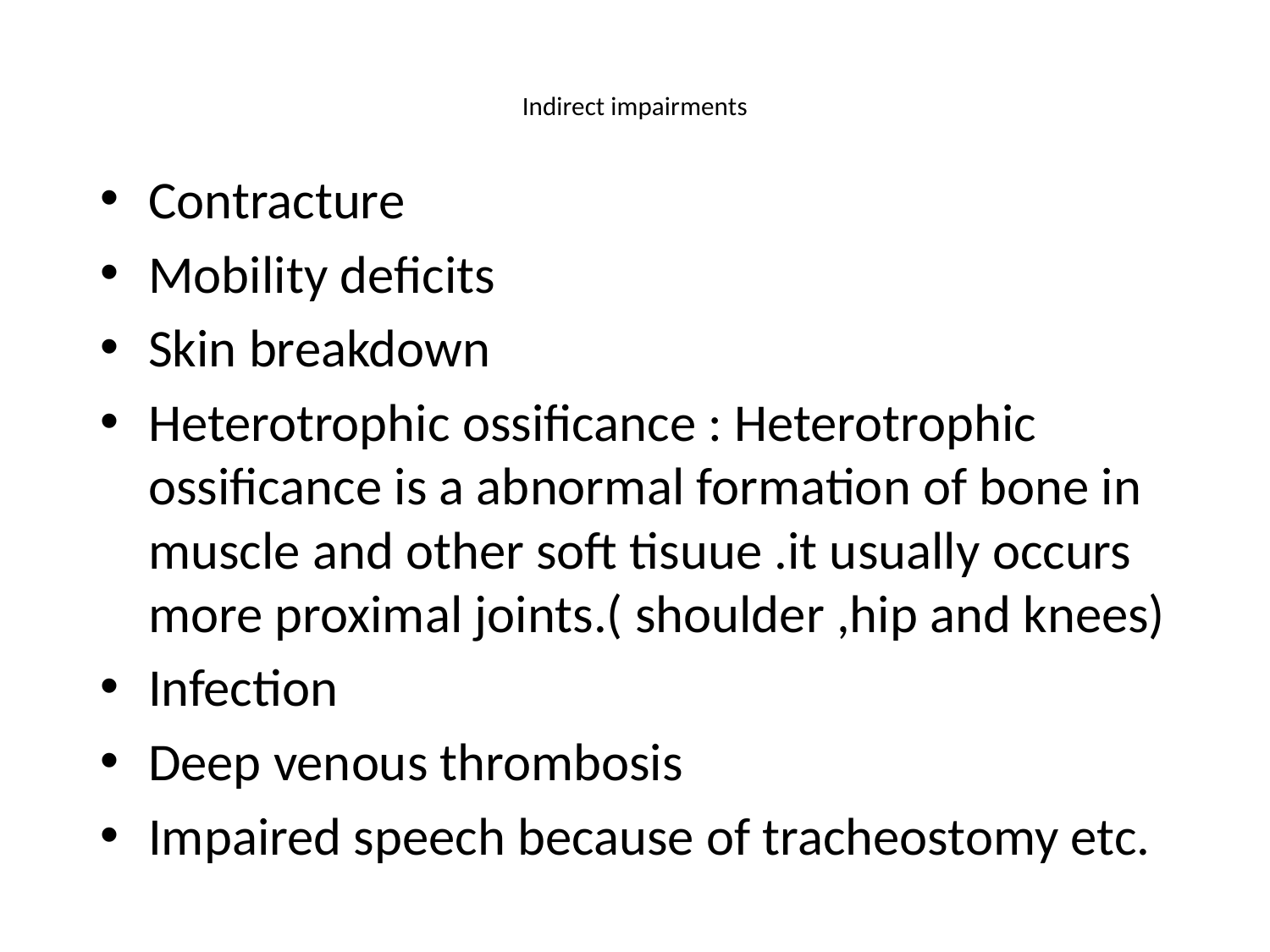

# Indirect impairments
Contracture
Mobility deficits
Skin breakdown
Heterotrophic ossificance : Heterotrophic ossificance is a abnormal formation of bone in muscle and other soft tisuue .it usually occurs more proximal joints.( shoulder ,hip and knees)
Infection
Deep venous thrombosis
Impaired speech because of tracheostomy etc.